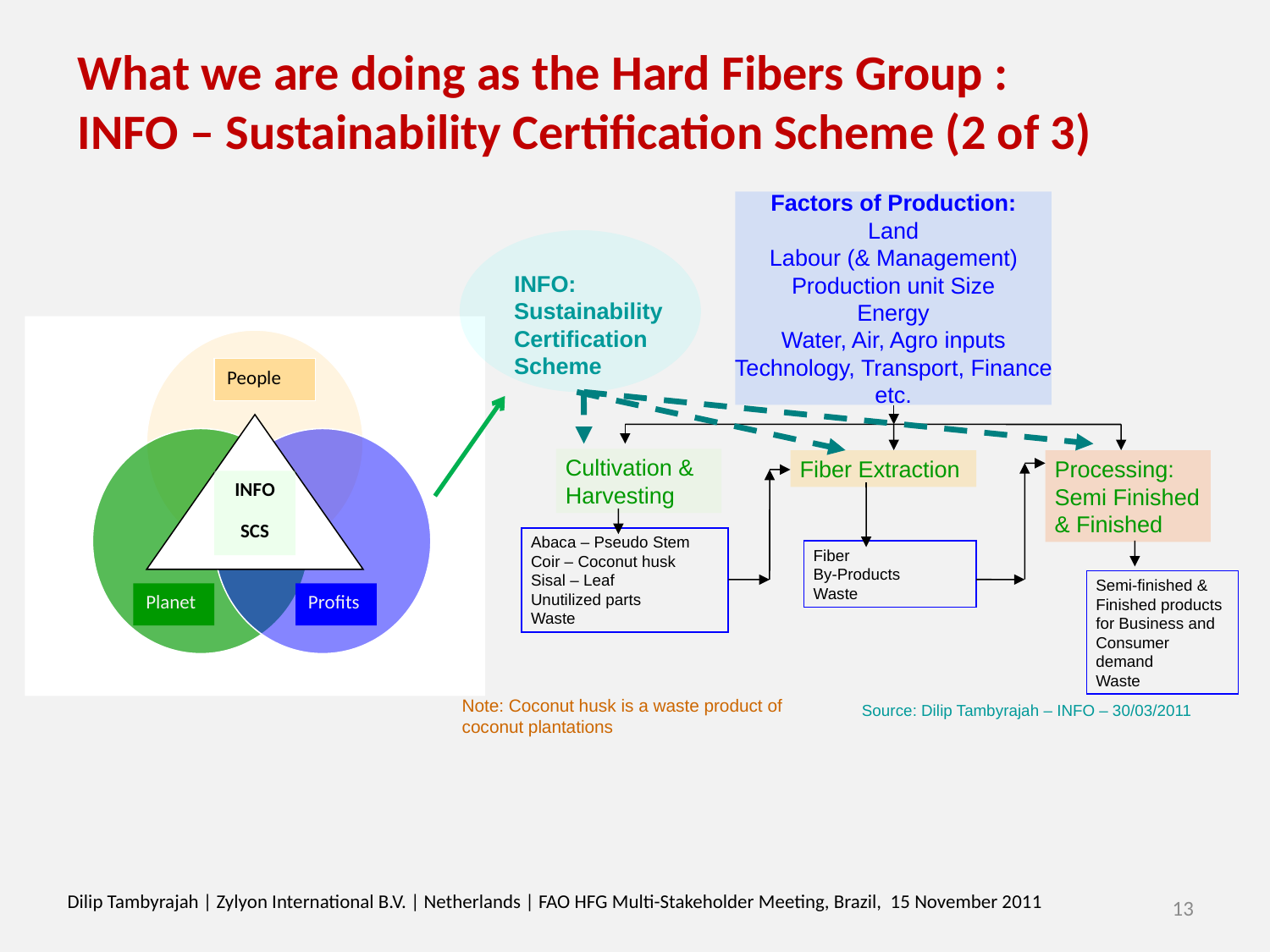

# What we are doing as the Hard Fibers Group : INFO – Sustainability Certification Scheme (2 of 3)

Factors of Production:
Land
Labour (& Management)
Production unit Size
Energy
Water, Air, Agro inputs
Technology, Transport, Finance
etc.

INFO:
Sustainability
Certification
Scheme

Cultivation & Harvesting
Fiber Extraction
Processing: Semi Finished & Finished

Abaca – Pseudo Stem
Coir – Coconut husk
Sisal – Leaf
Unutilized parts
Waste
Fiber
By-Products
Waste

Semi-finished & Finished products for Business and Consumer demand
Waste

Note: Coconut husk is a waste product of coconut plantations
Source: Dilip Tambyrajah – INFO – 30/03/2011

People

INFO
SCS
Planet
Profits
Dilip Tambyrajah | Zylyon International B.V. | Netherlands | FAO HFG Multi-Stakeholder Meeting, Brazil,  15 November 2011
13